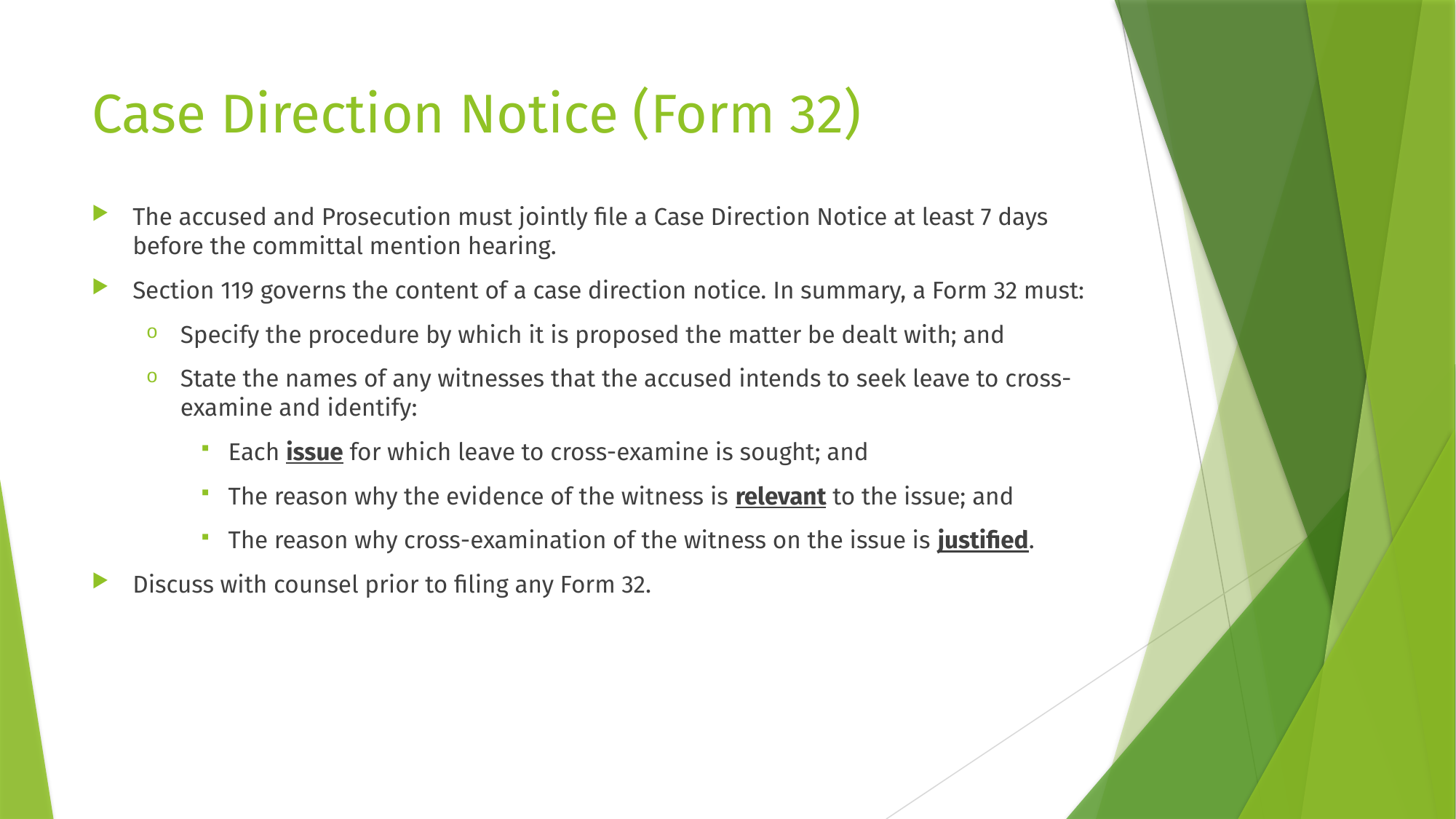

# Case Direction Notice (Form 32)
The accused and Prosecution must jointly file a Case Direction Notice at least 7 days before the committal mention hearing.
Section 119 governs the content of a case direction notice. In summary, a Form 32 must:
Specify the procedure by which it is proposed the matter be dealt with; and
State the names of any witnesses that the accused intends to seek leave to cross-examine and identify:
Each issue for which leave to cross-examine is sought; and
The reason why the evidence of the witness is relevant to the issue; and
The reason why cross-examination of the witness on the issue is justified.
Discuss with counsel prior to filing any Form 32.